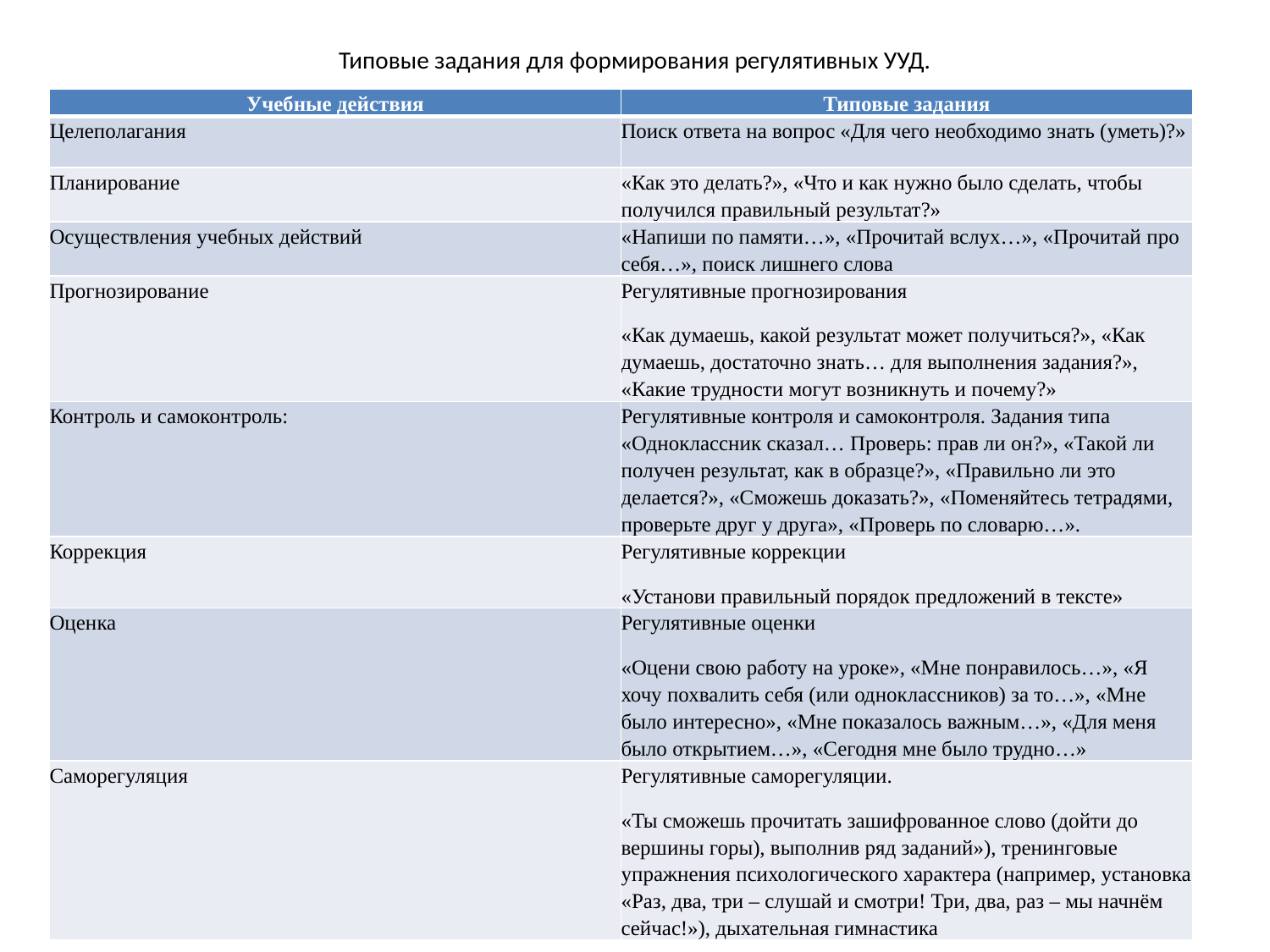

# Типовые задания для формирования регулятивных УУД.
| Учебные действия | Типовые задания |
| --- | --- |
| Целеполагания | Поиск ответа на вопрос «Для чего необходимо знать (уметь)?» |
| Планирование | «Как это делать?», «Что и как нужно было сделать, чтобы получился правильный результат?» |
| Осуществления учебных действий | «Напиши по памяти…», «Прочитай вслух…», «Прочитай про себя…», поиск лишнего слова |
| Прогнозирование | Регулятивные прогнозирования «Как думаешь, какой результат может получиться?», «Как думаешь, достаточно знать… для выполнения задания?», «Какие трудности могут возникнуть и почему?» |
| Контроль и самоконтроль: | Регулятивные контроля и самоконтроля. Задания типа «Одноклассник сказал… Проверь: прав ли он?», «Такой ли получен результат, как в образце?», «Правильно ли это делается?», «Сможешь доказать?», «Поменяйтесь тетрадями, проверьте друг у друга», «Проверь по словарю…». |
| Коррекция | Регулятивные коррекции «Установи правильный порядок предложений в тексте» |
| Оценка | Регулятивные оценки «Оцени свою работу на уроке», «Мне понравилось…», «Я хочу похвалить себя (или одноклассников) за то…», «Мне было интересно», «Мне показалось важным…», «Для меня было открытием…», «Сегодня мне было трудно…» |
| Саморегуляция | Регулятивные саморегуляции. «Ты сможешь прочитать зашифрованное слово (дойти до вершины горы), выполнив ряд заданий»), тренинговые упражнения психологического характера (например, установка «Раз, два, три – слушай и смотри! Три, два, раз – мы начнём сейчас!»), дыхательная гимнастика |